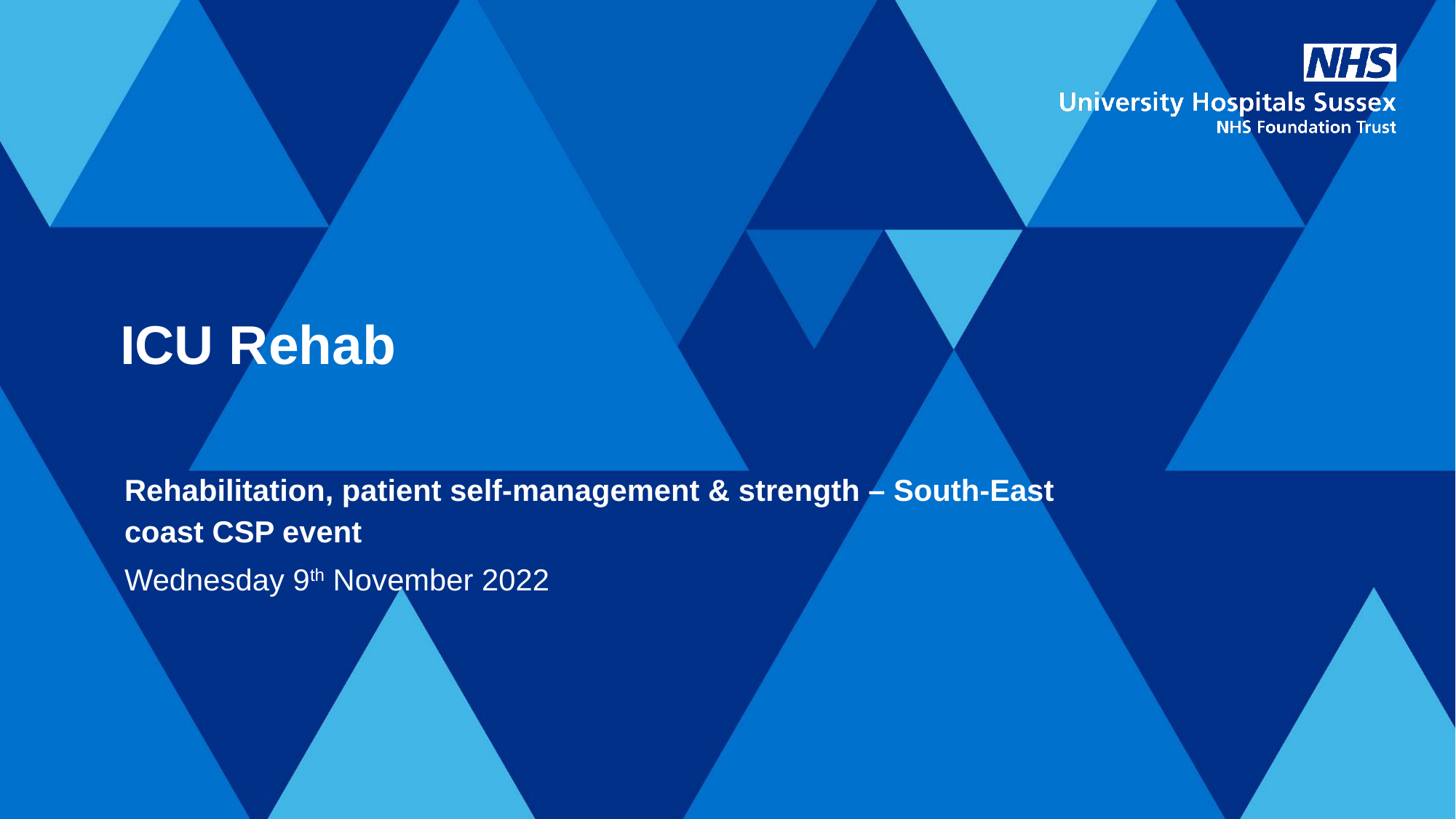

# ICU Rehab
Rehabilitation, patient self-management & strength – South-East coast CSP event
Wednesday 9th November 2022